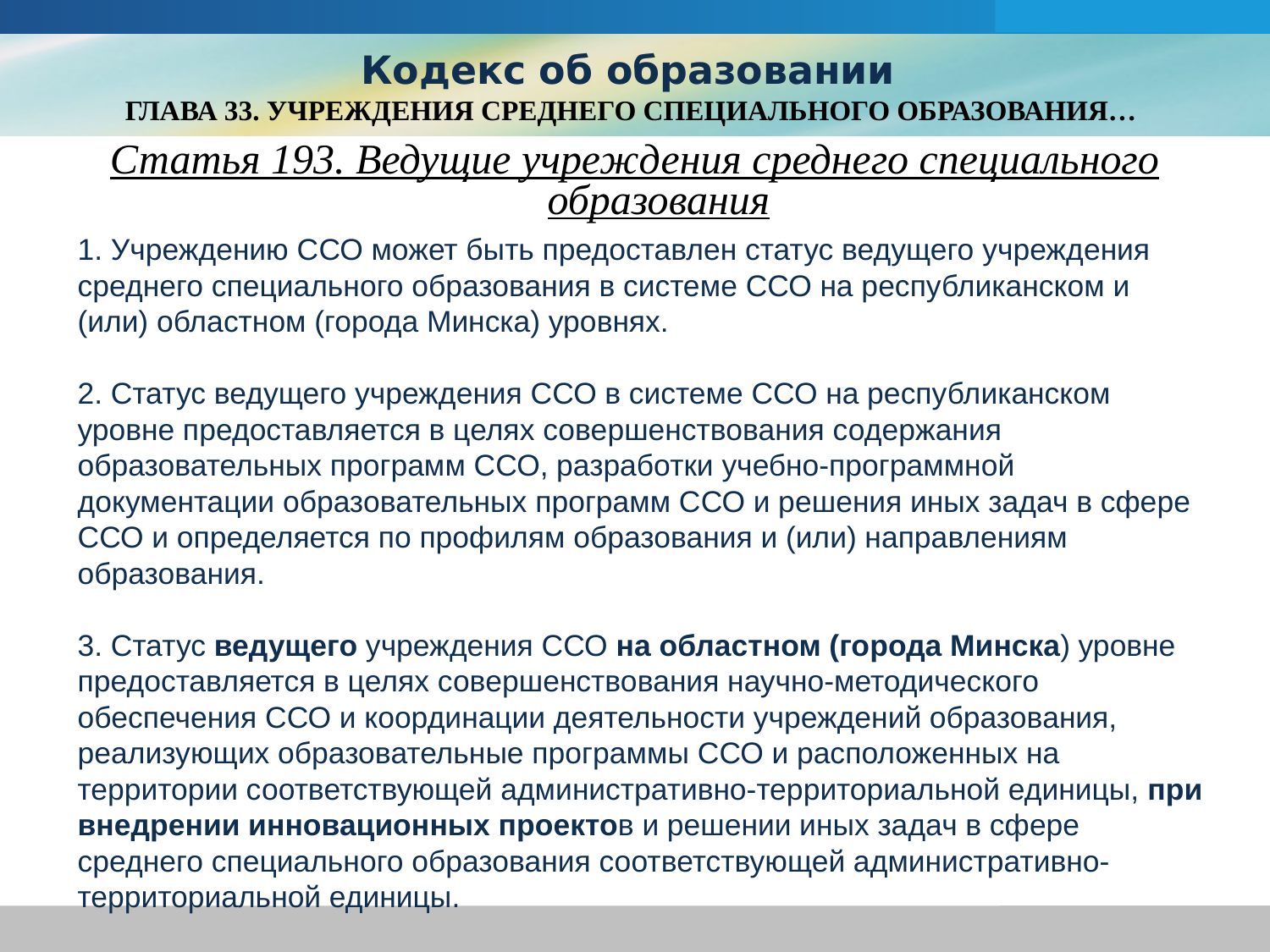

www.themegallery.com

Кодекс об образовании
ГЛАВА 33. УЧРЕЖДЕНИЯ СРЕДНЕГО СПЕЦИАЛЬНОГО ОБРАЗОВАНИЯ…

Статья 193. Ведущие учреждения среднего специального образования

1. Учреждению ССО может быть предоставлен статус ведущего учреждения среднего специального образования в системе ССО на республиканском и (или) областном (города Минска) уровнях.

2. Статус ведущего учреждения ССО в системе ССО на республиканском уровне предоставляется в целях совершенствования содержания образовательных программ ССО, разработки учебно-программной документации образовательных программ ССО и решения иных задач в сфере ССО и определяется по профилям образования и (или) направлениям образования.

3. Статус ведущего учреждения ССО на областном (города Минска) уровне предоставляется в целях совершенствования научно-методического обеспечения ССО и координации деятельности учреждений образования, реализующих образовательные программы ССО и расположенных на территории соответствующей административно-территориальной единицы, при внедрении инновационных проектов и решении иных задач в сфере среднего специального образования соответствующей административно-территориальной единицы.

Company Logo